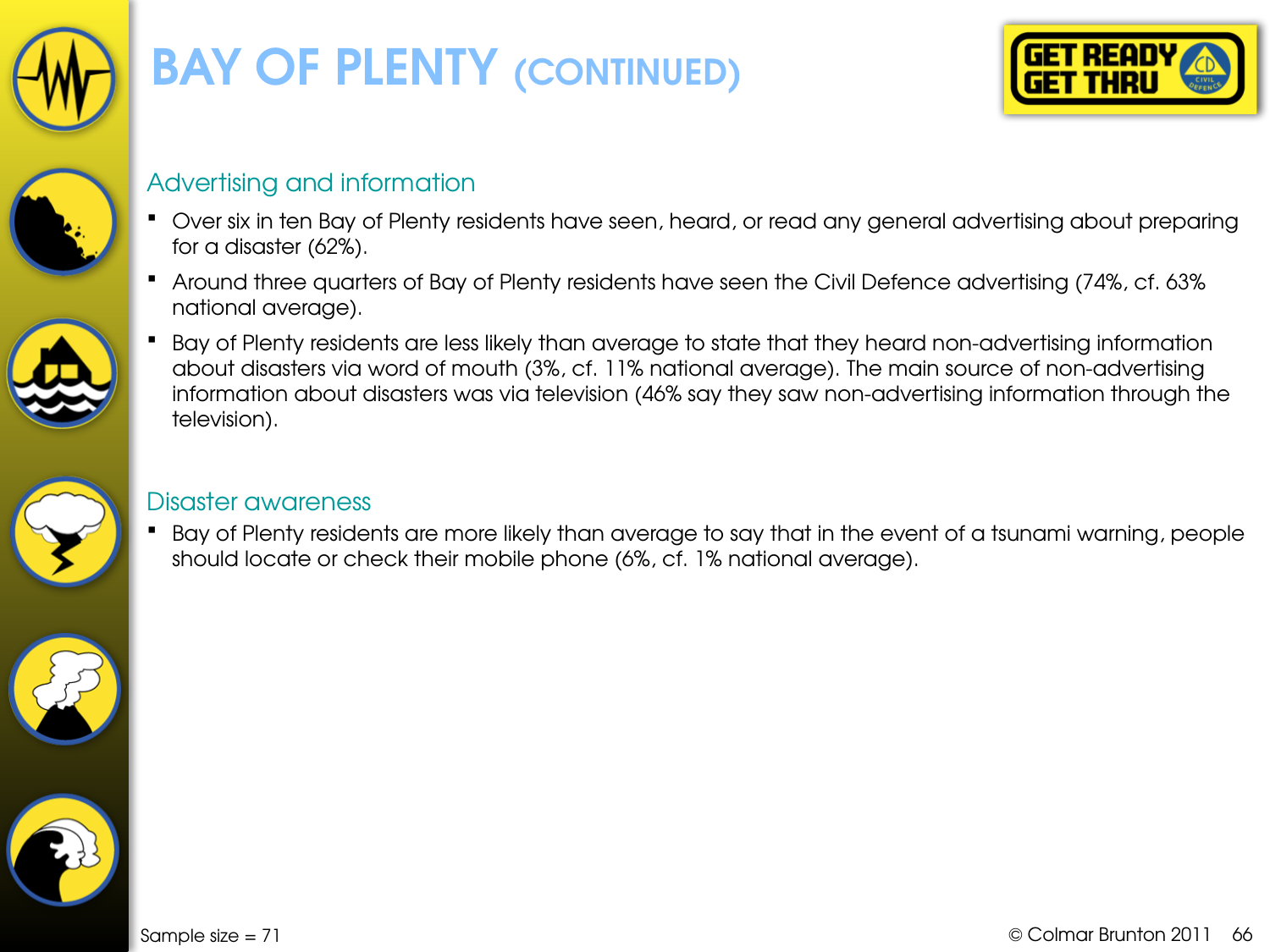

# Bay of Plenty (continued)
Advertising and information
Over six in ten Bay of Plenty residents have seen, heard, or read any general advertising about preparing for a disaster (62%).
Around three quarters of Bay of Plenty residents have seen the Civil Defence advertising (74%, cf. 63% national average).
Bay of Plenty residents are less likely than average to state that they heard non-advertising information about disasters via word of mouth (3%, cf. 11% national average). The main source of non-advertising information about disasters was via television (46% say they saw non-advertising information through the television).
Disaster awareness
Bay of Plenty residents are more likely than average to say that in the event of a tsunami warning, people should locate or check their mobile phone (6%, cf. 1% national average).
Sample size = 71